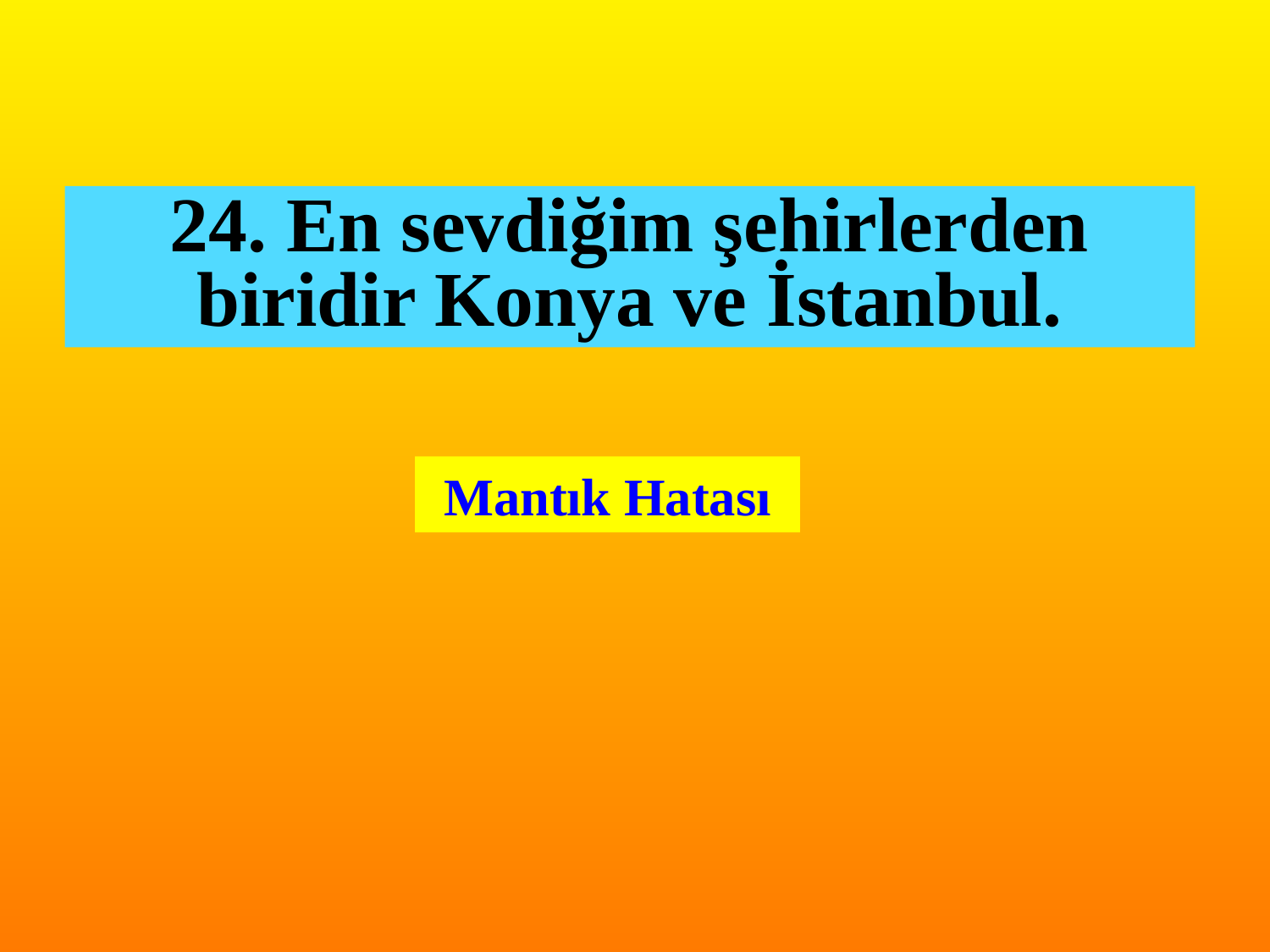

24. En sevdiğim şehirlerden biridir Konya ve İstanbul.
Mantık Hatası